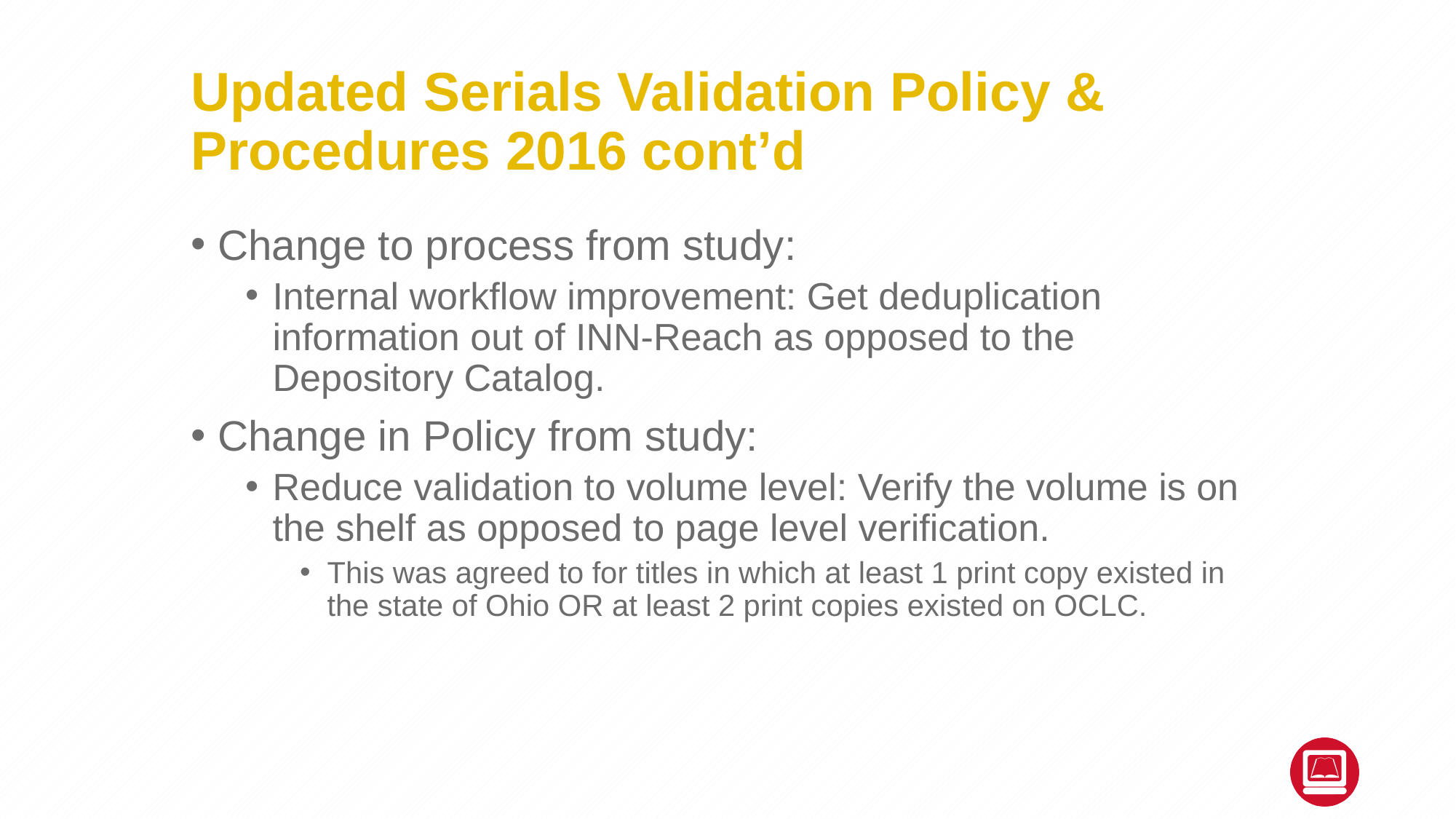

# Updated Serials Validation Policy & Procedures 2016 cont’d
Change to process from study:
Internal workflow improvement: Get deduplication information out of INN-Reach as opposed to the Depository Catalog.
Change in Policy from study:
Reduce validation to volume level: Verify the volume is on the shelf as opposed to page level verification.
This was agreed to for titles in which at least 1 print copy existed in the state of Ohio OR at least 2 print copies existed on OCLC.